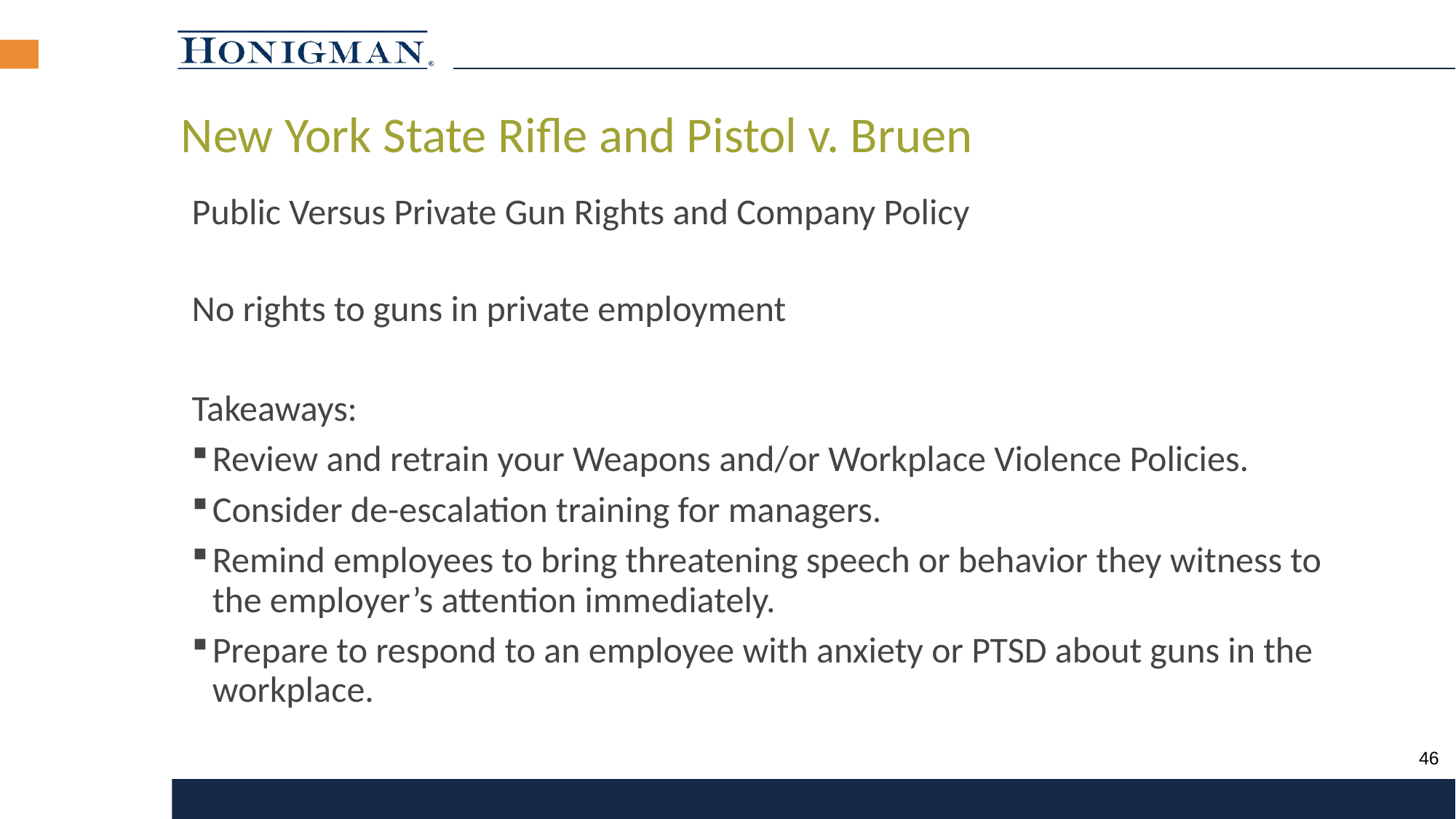

New York State Rifle and Pistol v. Bruen
Public Versus Private Gun Rights and Company Policy

No rights to guns in private employment

Takeaways:
Review and retrain your Weapons and/or Workplace Violence Policies.
Consider de-escalation training for managers.
Remind employees to bring threatening speech or behavior they witness to the employer’s attention immediately.
Prepare to respond to an employee with anxiety or PTSD about guns in the workplace.
46